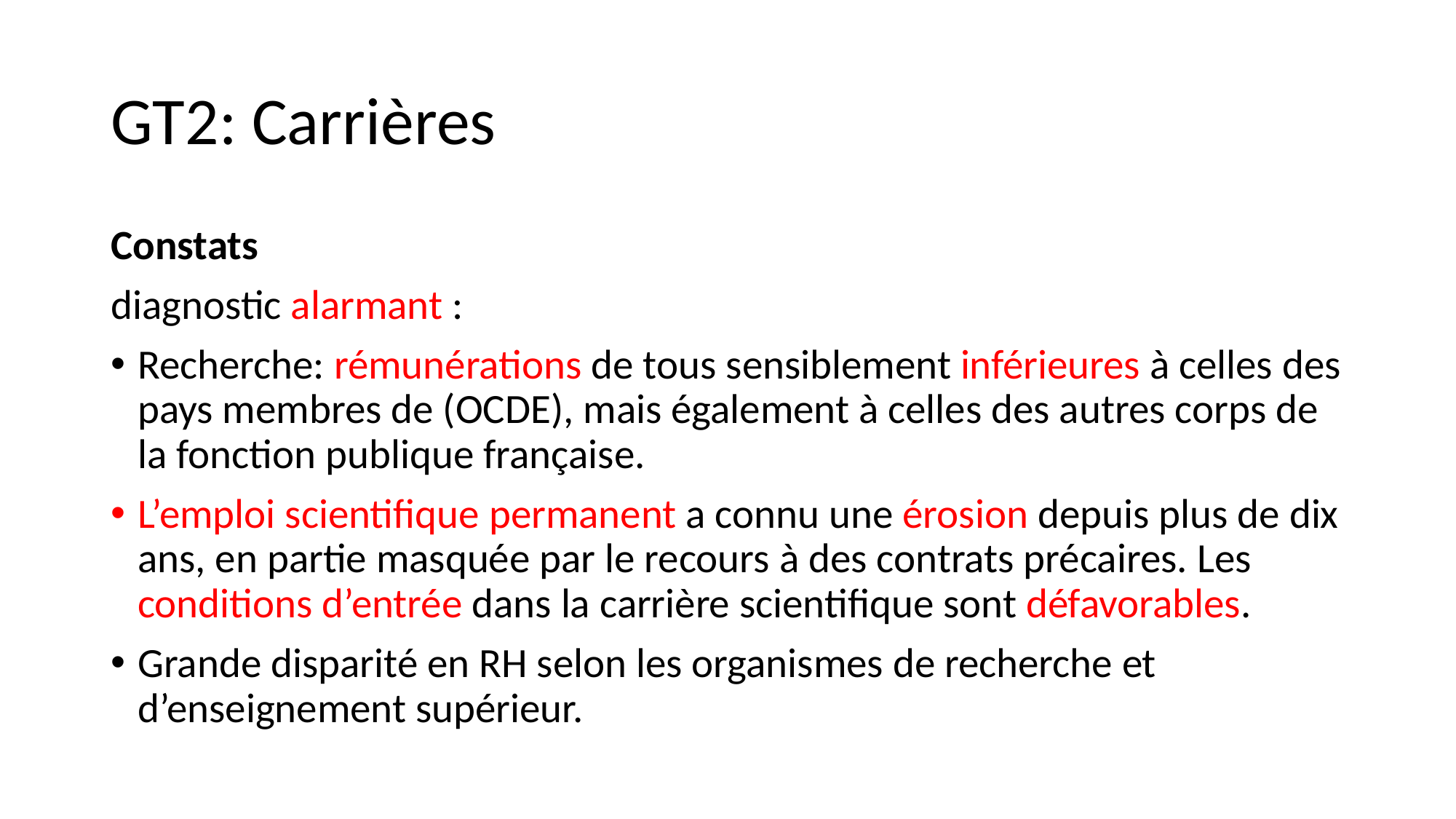

# GT2: Carrières
Constats
diagnostic alarmant :
Recherche: rémunérations de tous sensiblement inférieures à celles des pays membres de (OCDE), mais également à celles des autres corps de la fonction publique française.
L’emploi scientifique permanent a connu une érosion depuis plus de dix ans, en partie masquée par le recours à des contrats précaires. Les conditions d’entrée dans la carrière scientifique sont défavorables.
Grande disparité en RH selon les organismes de recherche et d’enseignement supérieur.